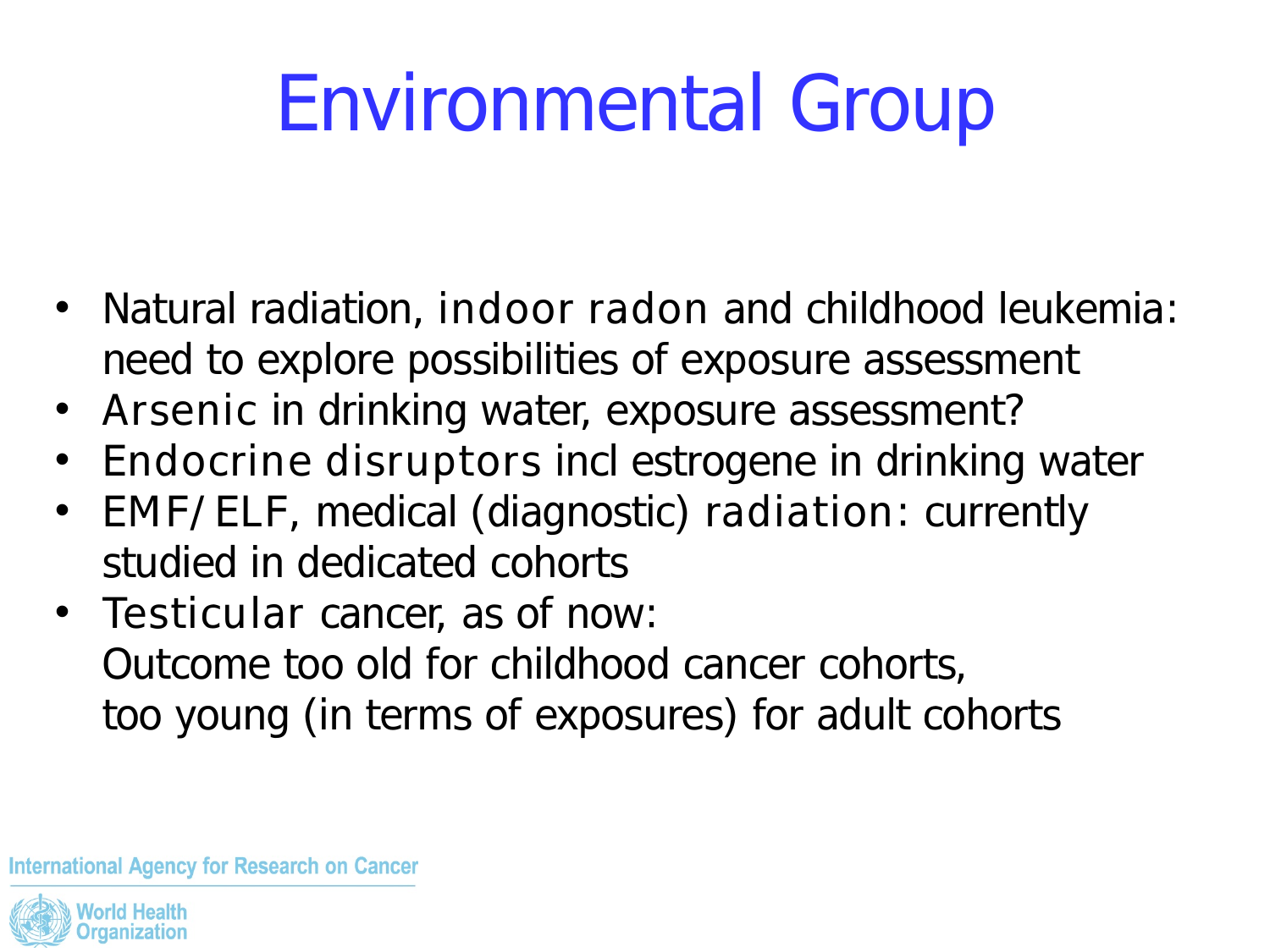

# Environmental Group
Natural radiation, indoor radon and childhood leukemia: need to explore possibilities of exposure assessment
Arsenic in drinking water, exposure assessment?
Endocrine disruptors incl estrogene in drinking water
EMF/ELF, medical (diagnostic) radiation: currently studied in dedicated cohorts
Testicular cancer, as of now:
Outcome too old for childhood cancer cohorts,
too young (in terms of exposures) for adult cohorts